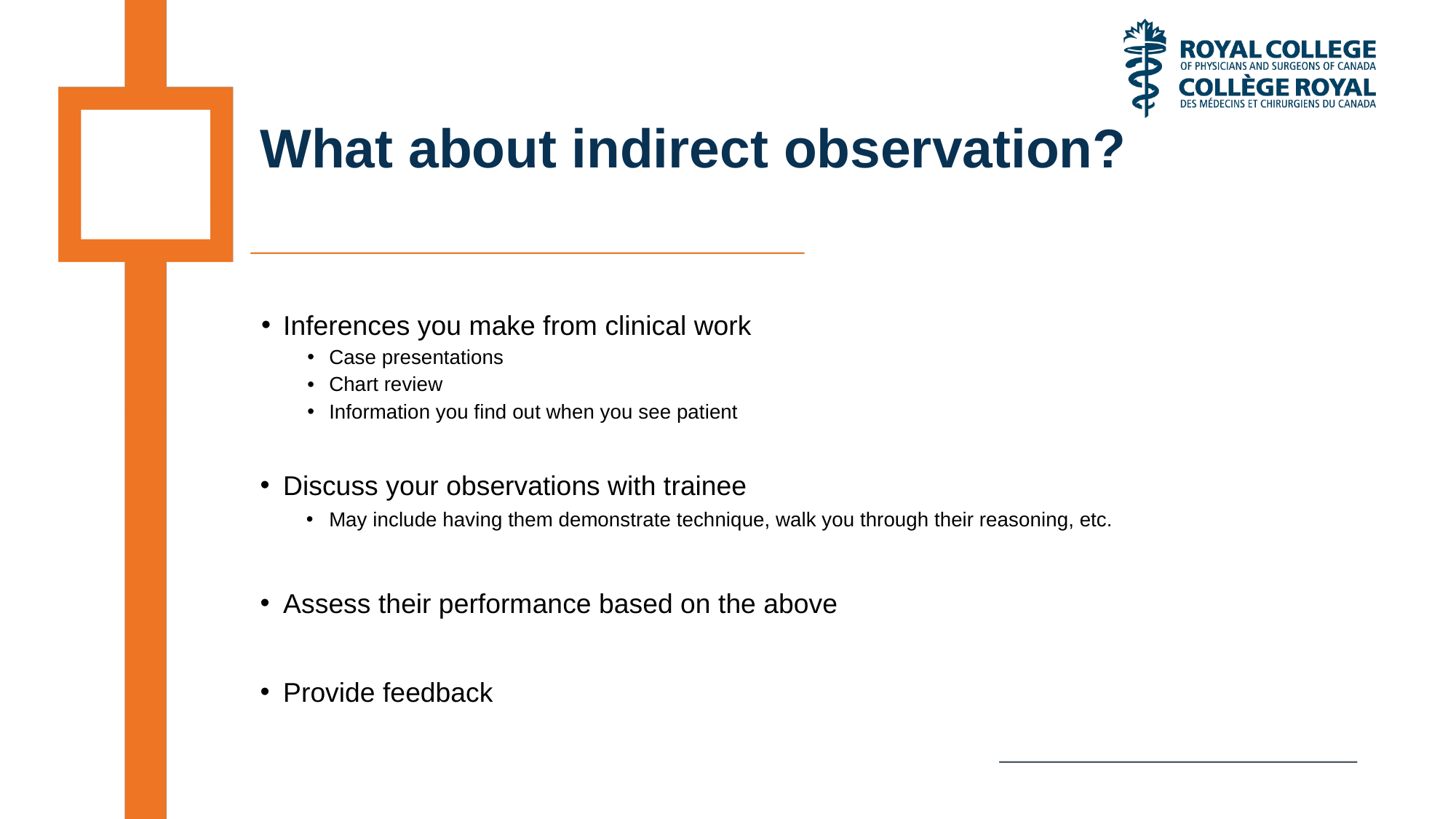

# What about indirect observation?

Inferences you make from clinical work
Case presentations
Chart review
Information you find out when you see patient

Discuss your observations with trainee
May include having them demonstrate technique, walk you through their reasoning, etc.

Assess their performance based on the above

Provide feedback